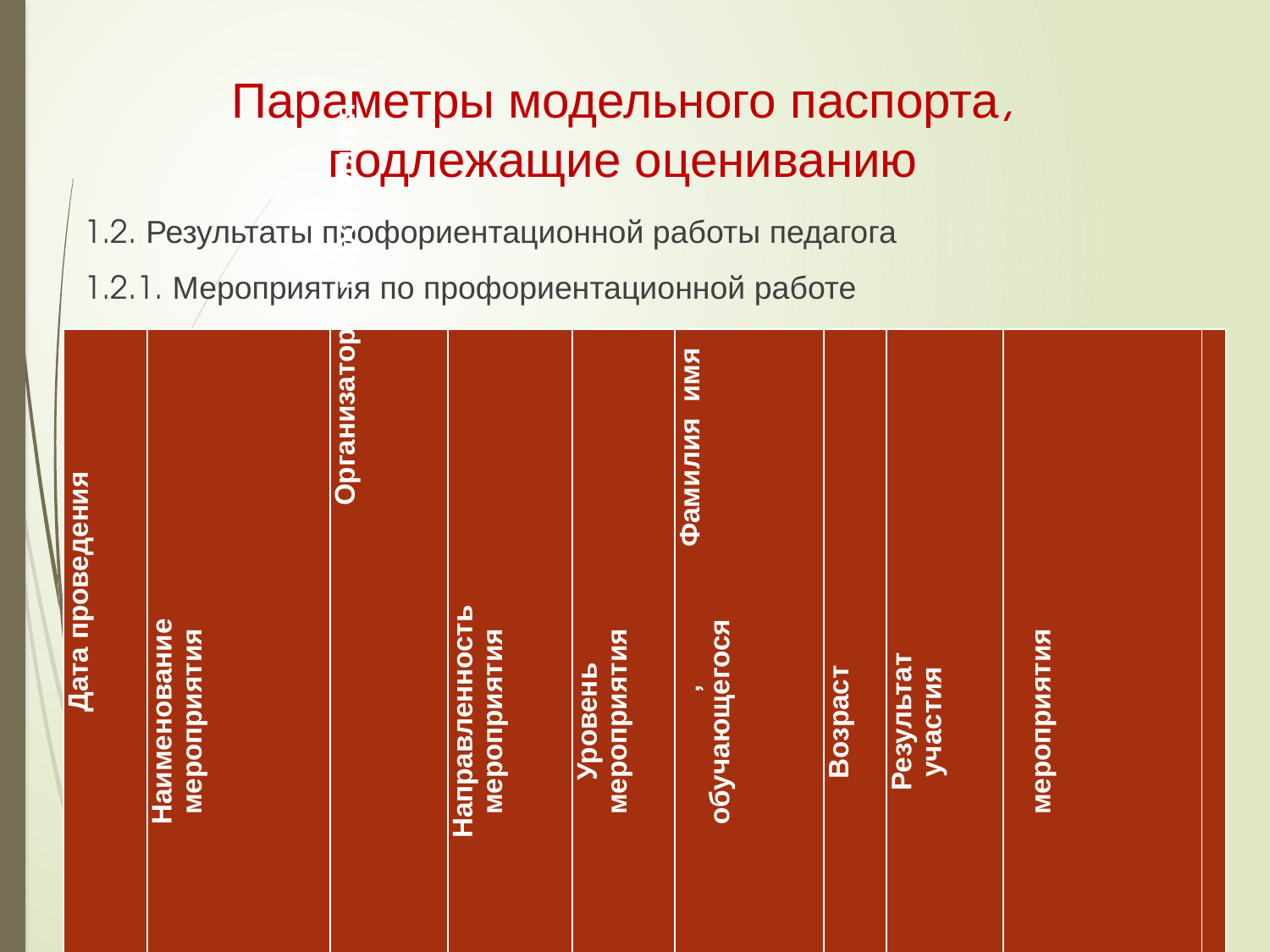

Параметры модельного паспорта, подлежащие оцениванию
1.2. Результаты профориентационной работы педагога
1.2.1. Мероприятия по профориентационной работе

| Дата проведения | Наименование мероприятия | Организатор мероприятия | Направленность мероприятия | Уровень мероприятия | Фамилия, имя обучающегося | Возраст | Результат участия | Реквизиты приказа об итогах конкурсного мероприятия |  |
| --- | --- | --- | --- | --- | --- | --- | --- | --- | --- |
| 15.10.2022 | Концертная программа в честь Дня защиты детей | Администрация г. Иркутска | Художественная | Городской | Иванов Иван | 12 л. | постановка концертного номера, | Благодарность администрации г. Иркутска |  |